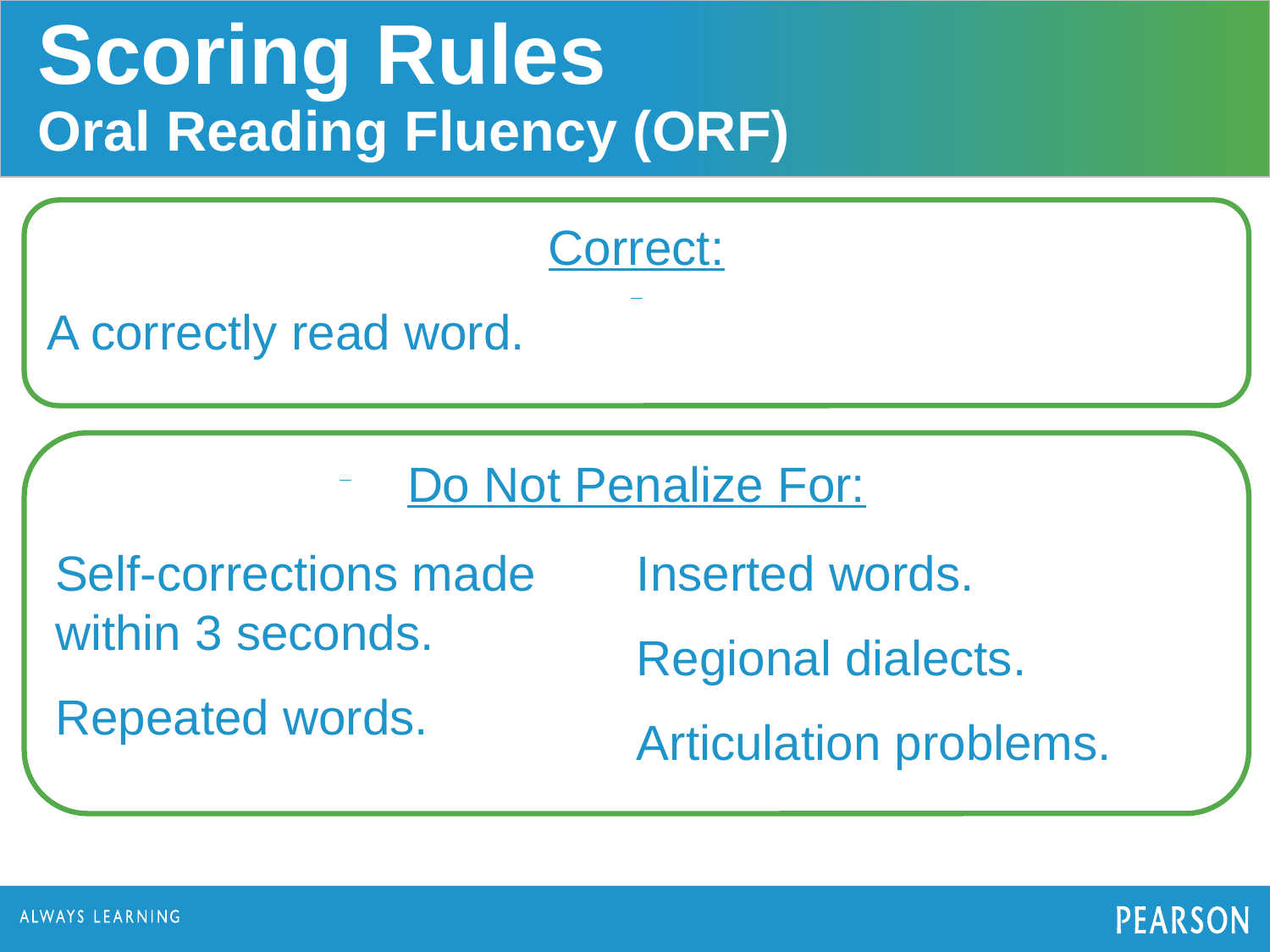

Scoring Rules
Oral Reading Fluency (ORF)
Correct:

A correctly read word.

Self-corrections made within 3 seconds.

Repeated words.

Inserted words.

Regional dialects.

Articulation problems.

Do Not Penalize For: